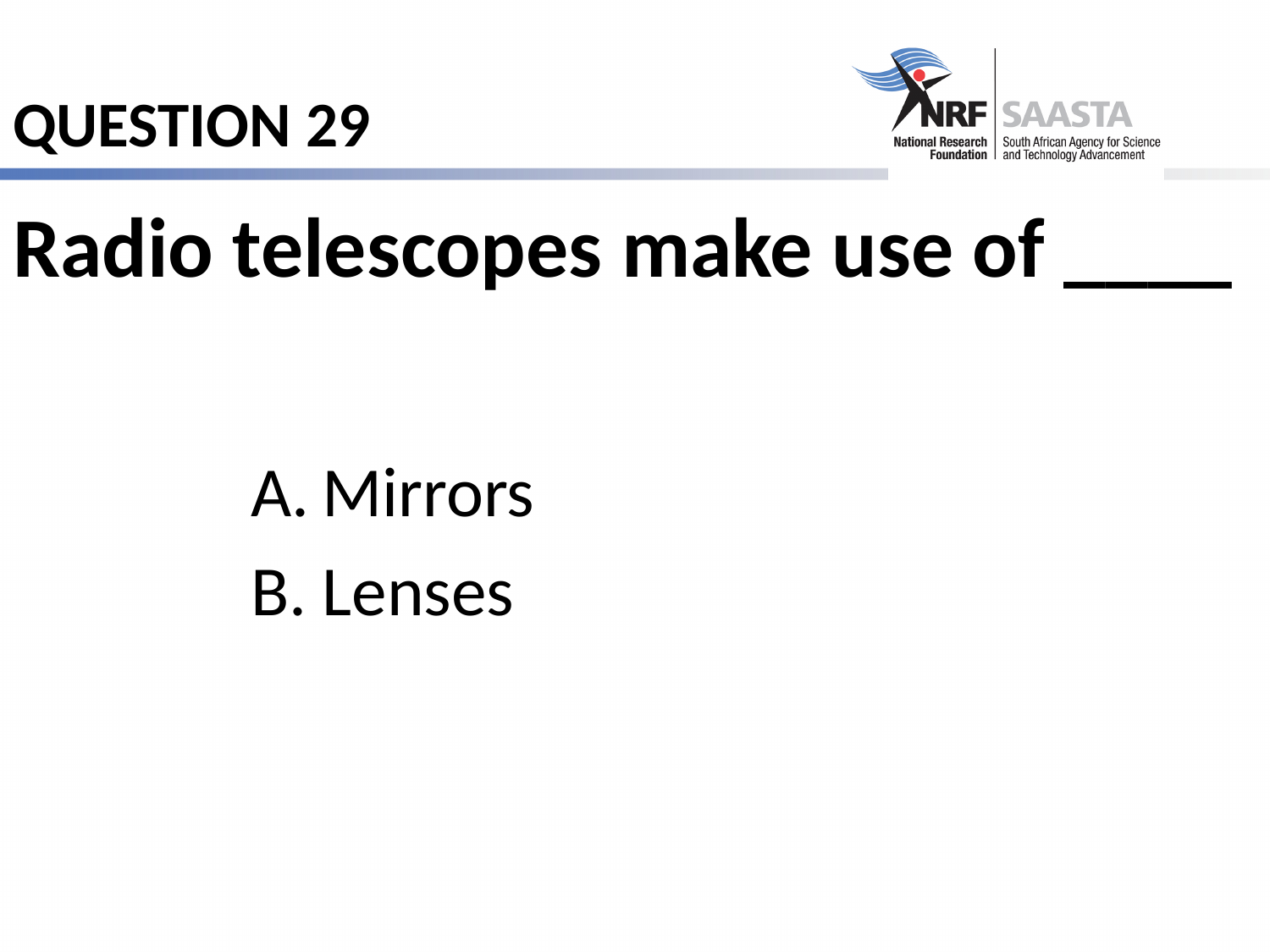

# QUESTION 29
Radio telescopes make use of ____

Mirrors
Lenses